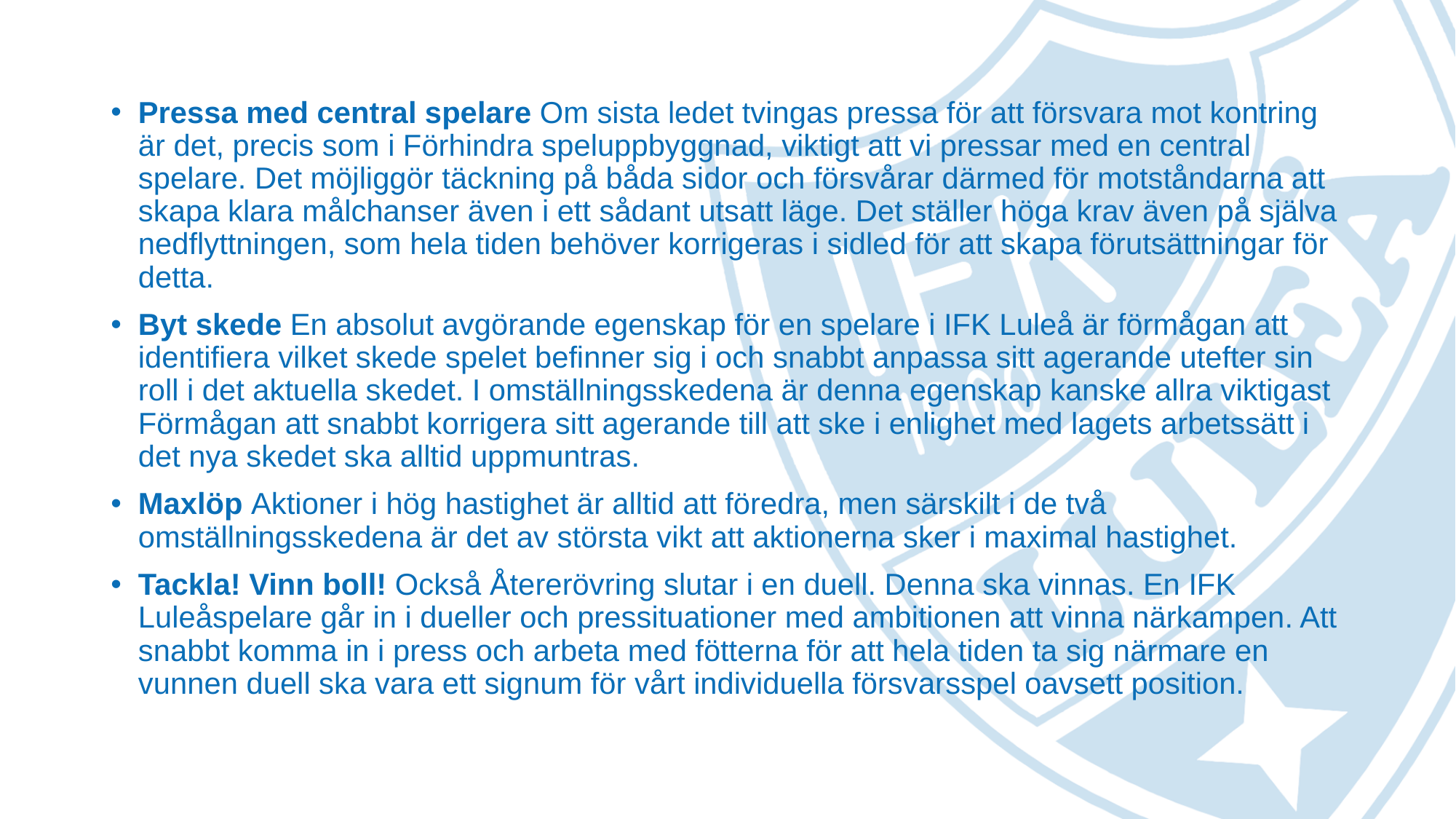

#
Pressa med central spelare Om sista ledet tvingas pressa för att försvara mot kontring är det, precis som i Förhindra speluppbyggnad, viktigt att vi pressar med en central spelare. Det möjliggör täckning på båda sidor och försvårar därmed för motståndarna att skapa klara målchanser även i ett sådant utsatt läge. Det ställer höga krav även på själva nedflyttningen, som hela tiden behöver korrigeras i sidled för att skapa förutsättningar för detta.
Byt skede En absolut avgörande egenskap för en spelare i IFK Luleå är förmågan att identifiera vilket skede spelet befinner sig i och snabbt anpassa sitt agerande utefter sin roll i det aktuella skedet. I omställningsskedena är denna egenskap kanske allra viktigast Förmågan att snabbt korrigera sitt agerande till att ske i enlighet med lagets arbetssätt i det nya skedet ska alltid uppmuntras.
Maxlöp Aktioner i hög hastighet är alltid att föredra, men särskilt i de två omställningsskedena är det av största vikt att aktionerna sker i maximal hastighet.
Tackla! Vinn boll! Också Återerövring slutar i en duell. Denna ska vinnas. En IFK Luleåspelare går in i dueller och pressituationer med ambitionen att vinna närkampen. Att snabbt komma in i press och arbeta med fötterna för att hela tiden ta sig närmare en vunnen duell ska vara ett signum för vårt individuella försvarsspel oavsett position.